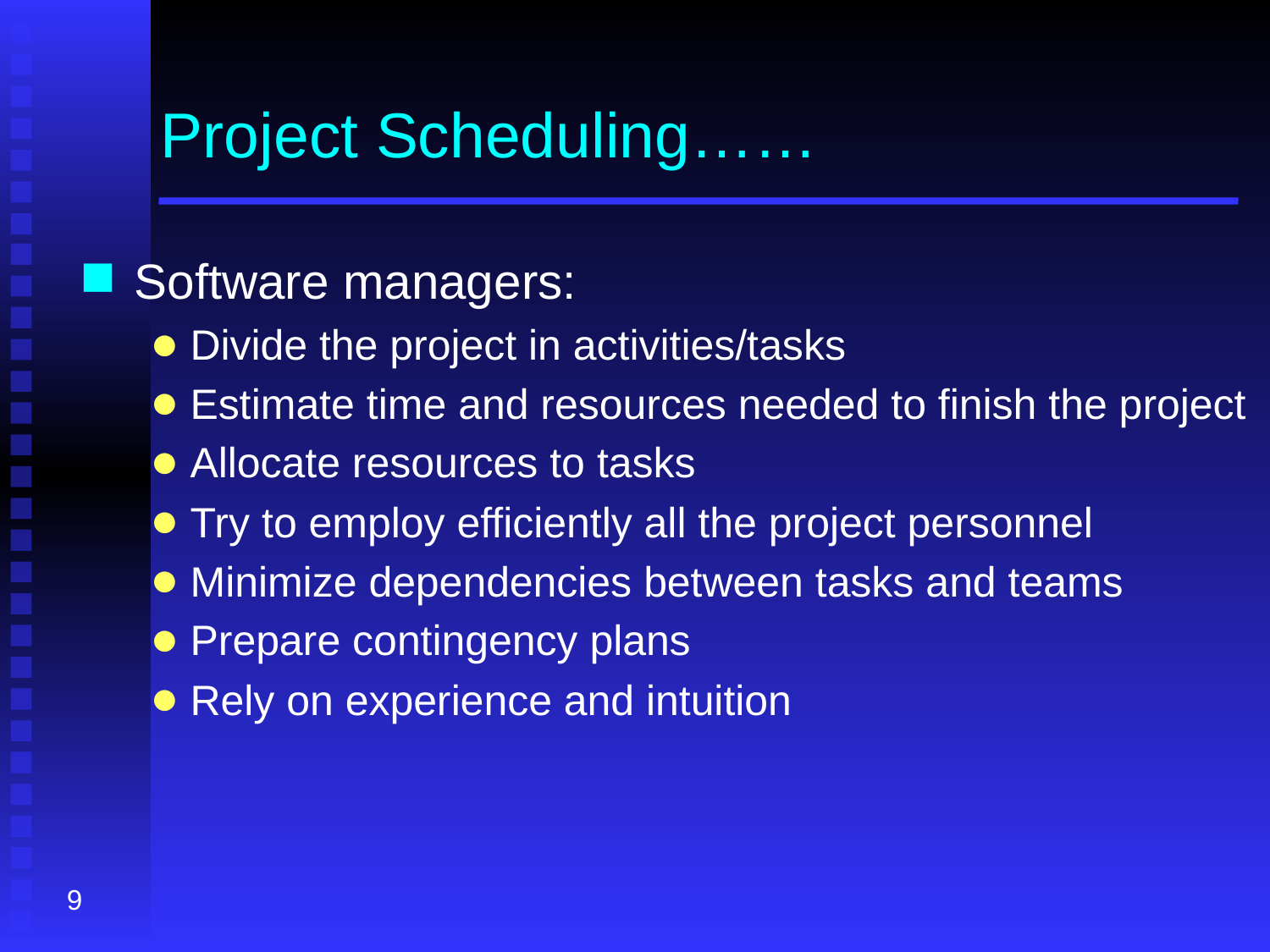

# Project Scheduling……

Software managers:
Divide the project in activities/tasks
Estimate time and resources needed to finish the project
Allocate resources to tasks
Try to employ efficiently all the project personnel
Minimize dependencies between tasks and teams
Prepare contingency plans
Rely on experience and intuition

9